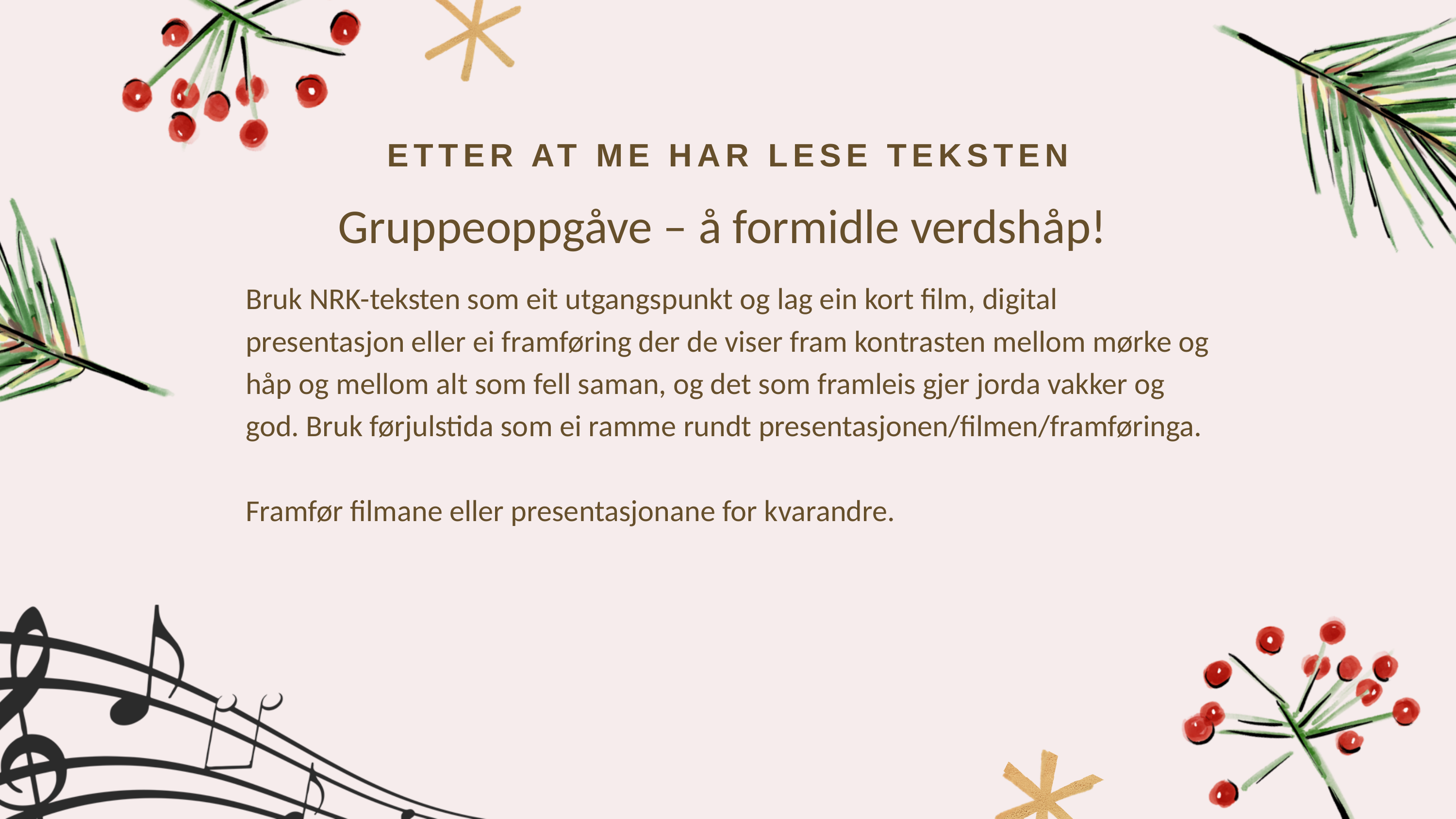

ETTER AT ME HAR LESE TEKSTEN
Gruppeoppgåve – å formidle verdshåp!
Bruk NRK-teksten som eit utgangspunkt og lag ein kort film, digital presentasjon eller ei framføring der de viser fram kontrasten mellom mørke og håp og mellom alt som fell saman, og det som framleis gjer jorda vakker og god. Bruk førjulstida som ei ramme rundt presentasjonen/filmen/framføringa.

Framfør filmane eller presentasjonane for kvarandre.